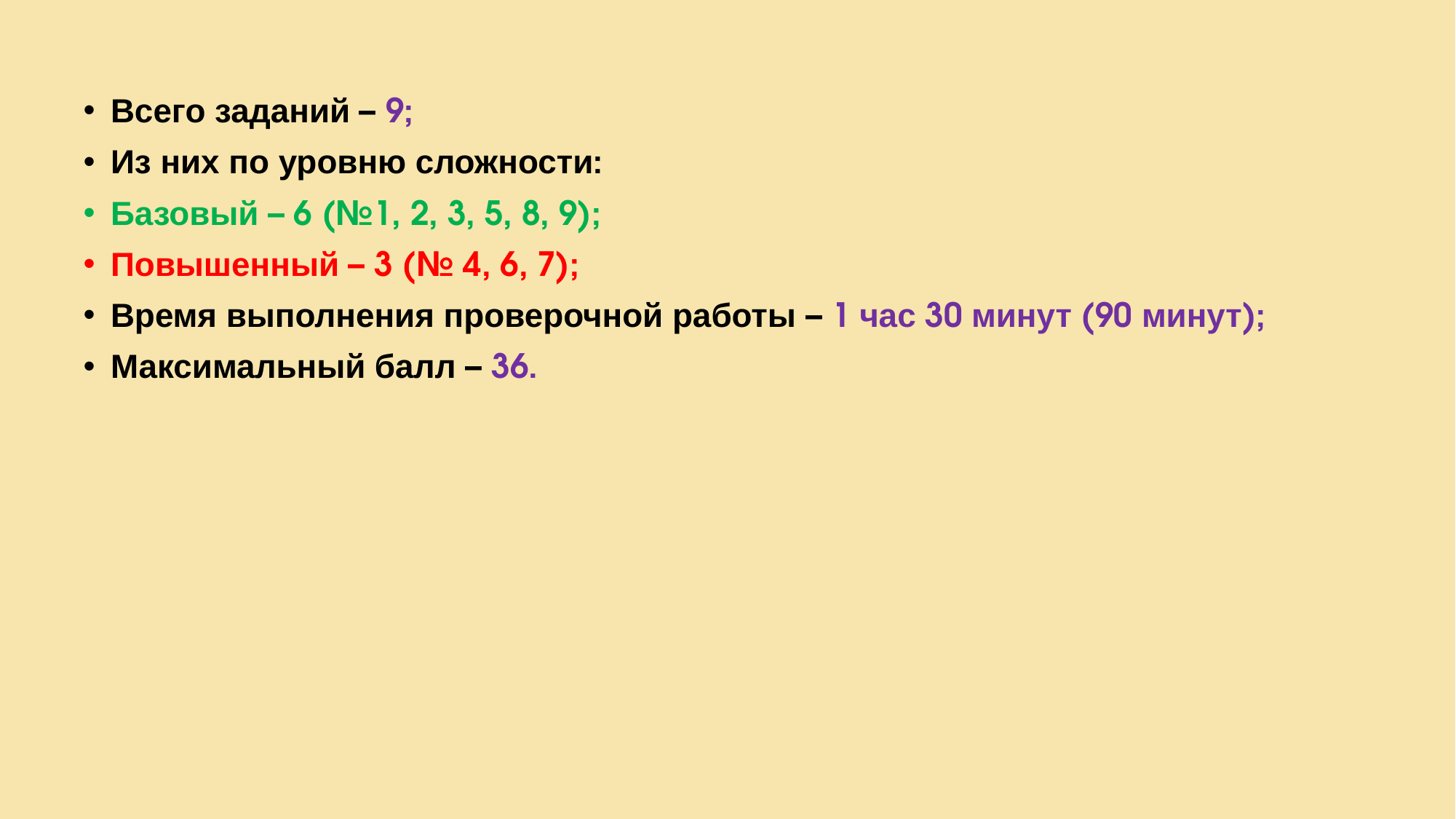

Всего заданий – 9;
Из них по уровню сложности:
Базовый – 6 (№1, 2, 3, 5, 8, 9);
Повышенный – 3 (№ 4, 6, 7);
Время выполнения проверочной работы – 1 час 30 минут (90 минут);
Максимальный балл – 36.